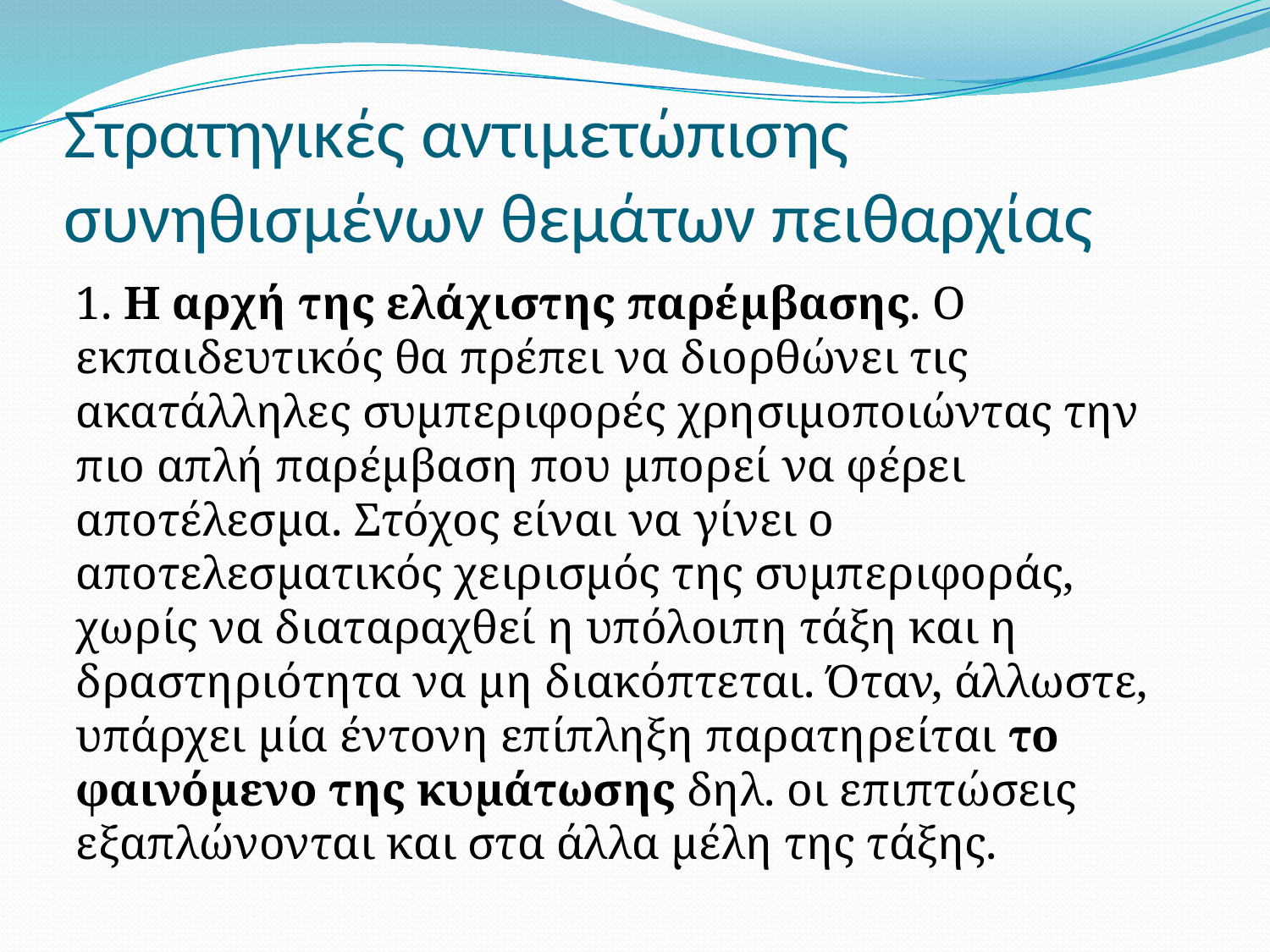

# Στρατηγικές αντιμετώπισης συνηθισμένων θεμάτων πειθαρχίας
1. Η αρχή της ελάχιστης παρέμβασης. Ο εκπαιδευτικός θα πρέπει να διορθώνει τις ακατάλληλες συμπεριφορές χρησιμοποιώντας την πιο απλή παρέμβαση που μπορεί να φέρει αποτέλεσμα. Στόχος είναι να γίνει ο αποτελεσματικός χειρισμός της συμπεριφοράς, χωρίς να διαταραχθεί η υπόλοιπη τάξη και η δραστηριότητα να μη διακόπτεται. Όταν, άλλωστε, υπάρχει μία έντονη επίπληξη παρατηρείται το φαινόμενο της κυμάτωσης δηλ. οι επιπτώσεις εξαπλώνονται και στα άλλα μέλη της τάξης.